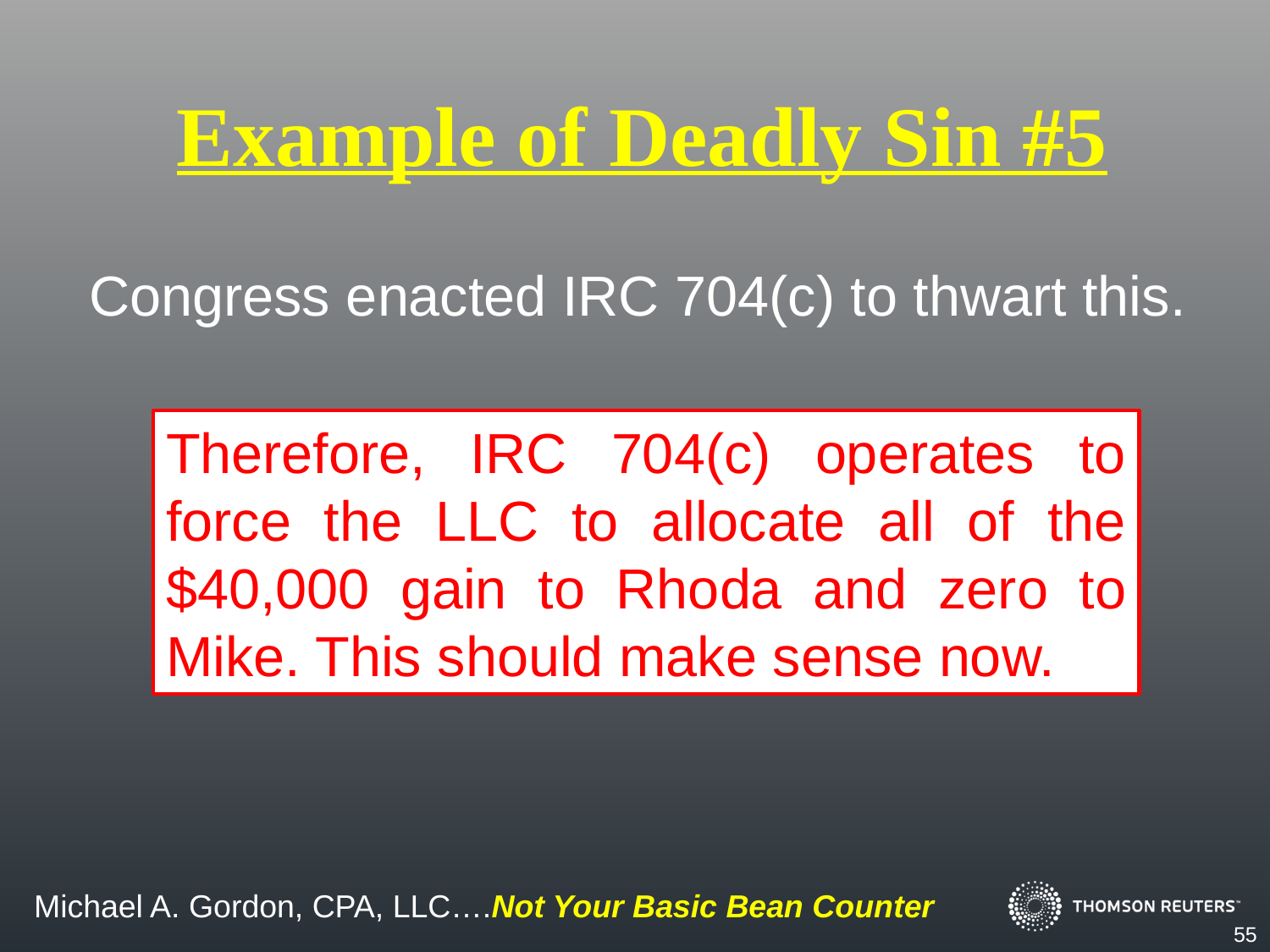

Example of Deadly Sin #5
Congress enacted IRC 704(c) to thwart this.
Therefore, IRC 704(c) operates to force the LLC to allocate all of the $40,000 gain to Rhoda and zero to Mike. This should make sense now.
55